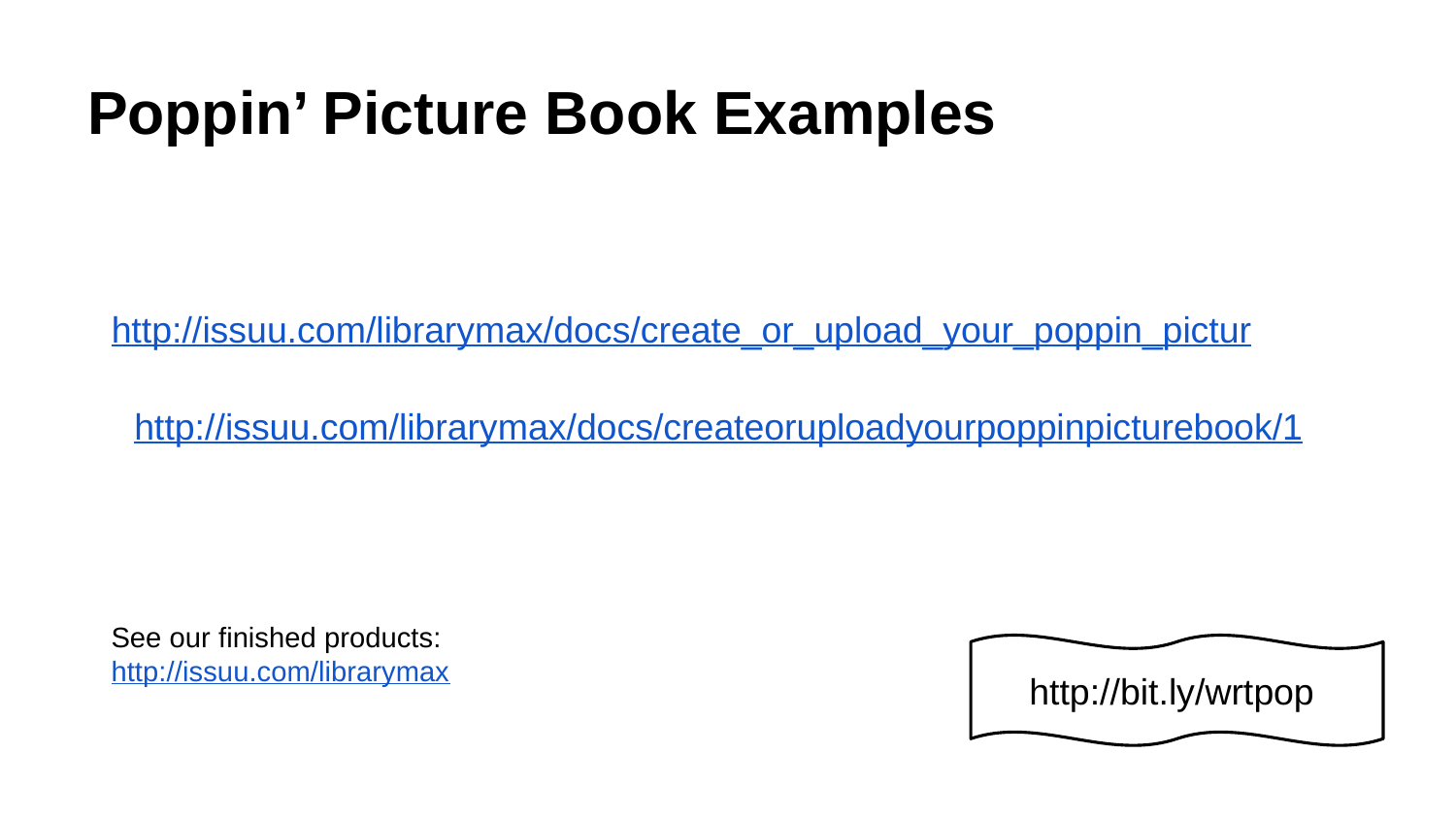

Poppin’ Picture Book Examples
http://issuu.com/librarymax/docs/create_or_upload_your_poppin_pictur

http://issuu.com/librarymax/docs/createoruploadyourpoppinpicturebook/1

See our finished products: http://issuu.com/librarymax
http://bit.ly/wrtpop